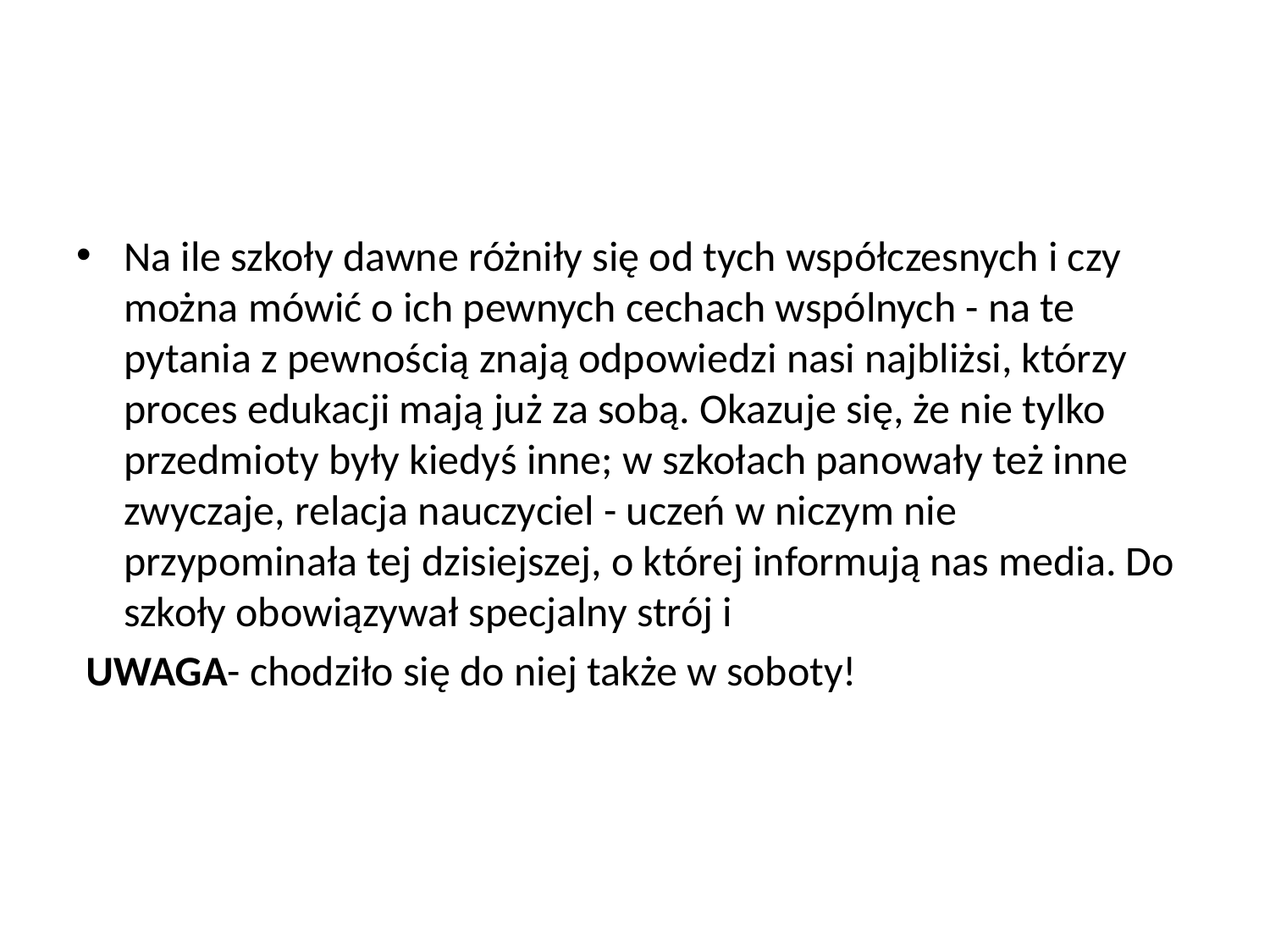

#
Na ile szkoły dawne różniły się od tych współczesnych i czy można mówić o ich pewnych cechach wspólnych - na te pytania z pewnością znają odpowiedzi nasi najbliżsi, którzy proces edukacji mają już za sobą. Okazuje się, że nie tylko przedmioty były kiedyś inne; w szkołach panowały też inne zwyczaje, relacja nauczyciel - uczeń w niczym nie przypominała tej dzisiejszej, o której informują nas media. Do szkoły obowiązywał specjalny strój i
 UWAGA- chodziło się do niej także w soboty!